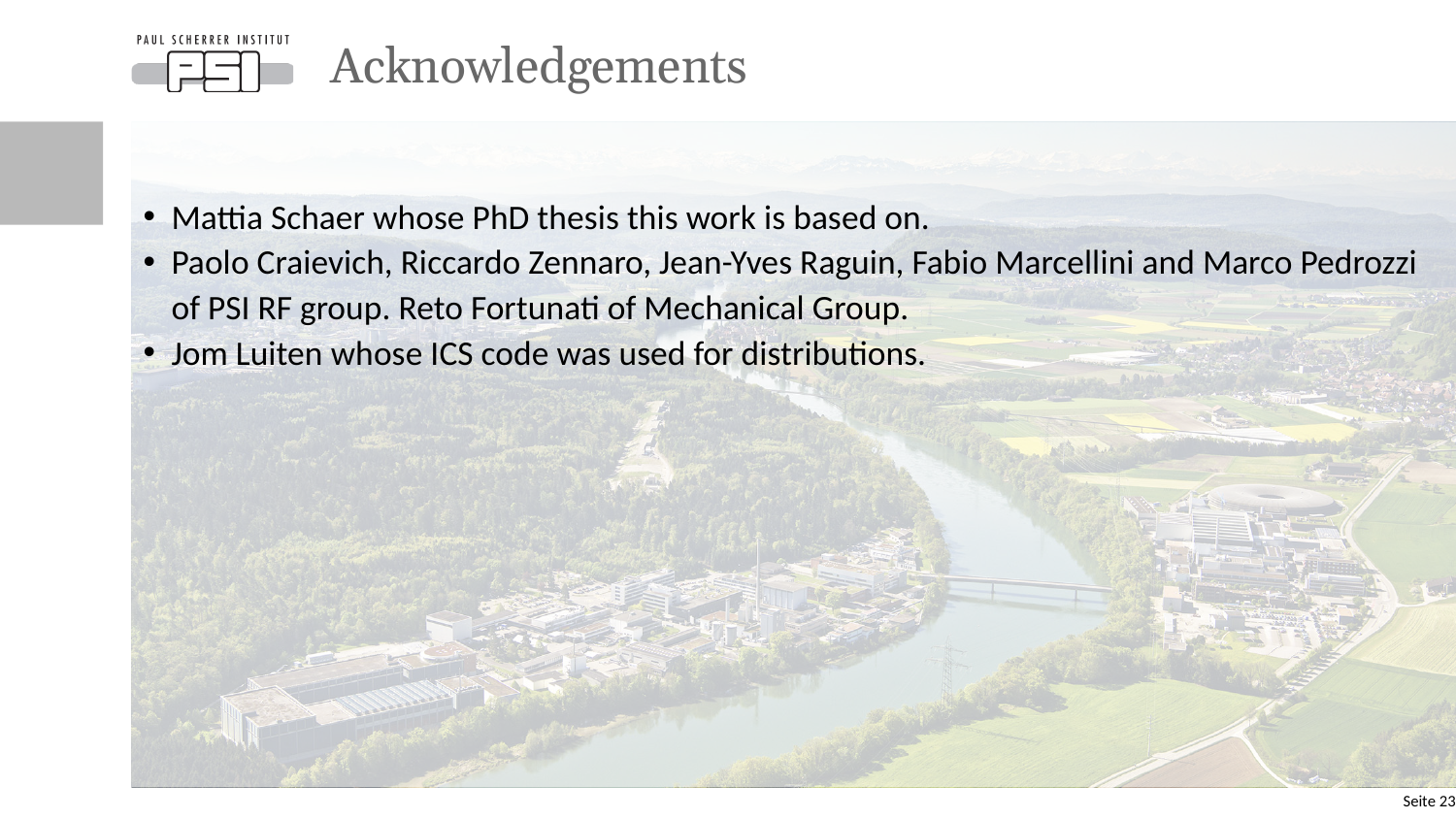

# Acknowledgements
Mattia Schaer whose PhD thesis this work is based on.
Paolo Craievich, Riccardo Zennaro, Jean-Yves Raguin, Fabio Marcellini and Marco Pedrozzi of PSI RF group. Reto Fortunati of Mechanical Group.
Jom Luiten whose ICS code was used for distributions.

Seite 23